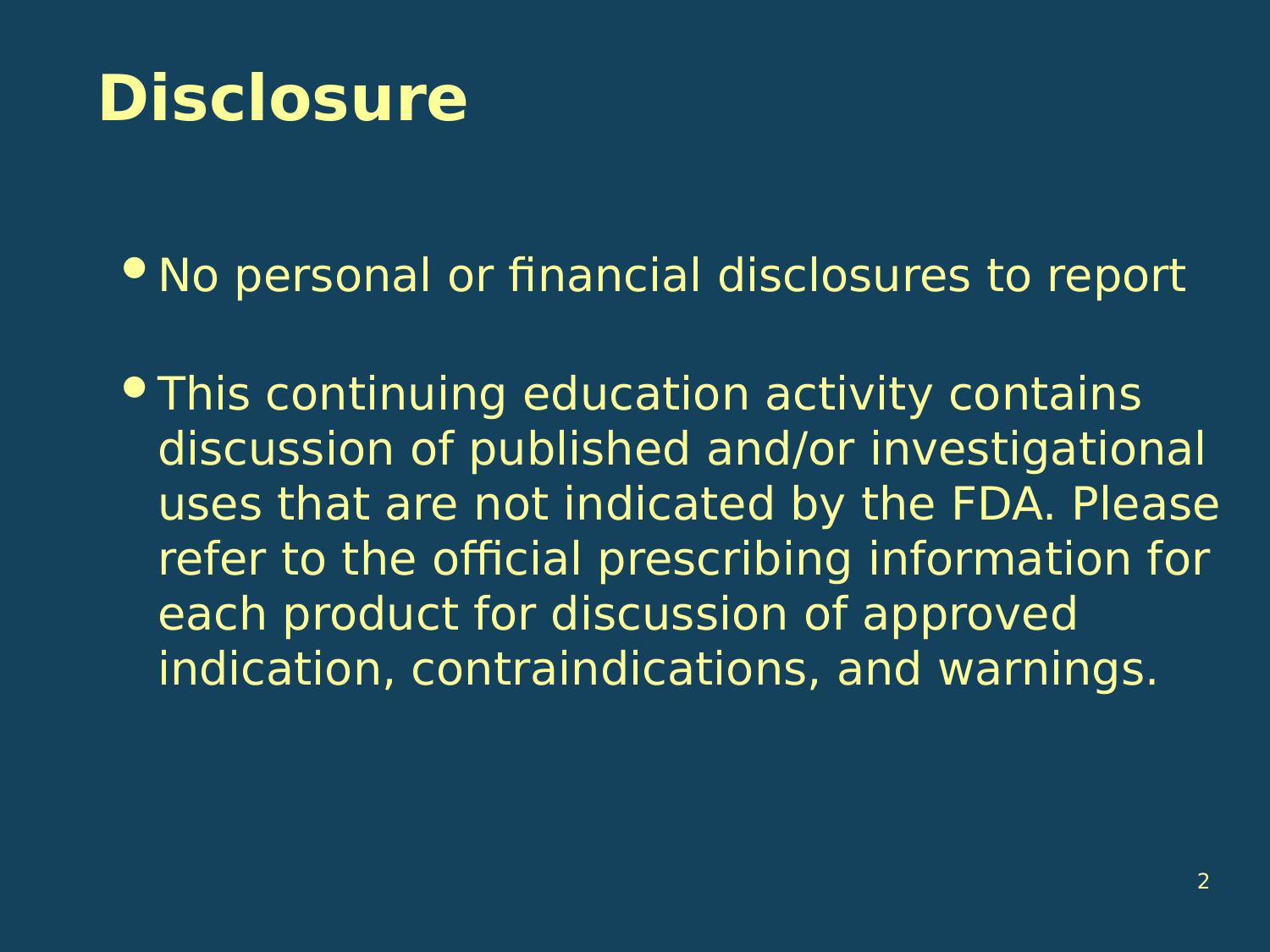

# Disclosure
No personal or financial disclosures to report

This continuing education activity contains discussion of published and/or investigational uses that are not indicated by the FDA. Please refer to the official prescribing information for each product for discussion of approved indication, contraindications, and warnings.

2